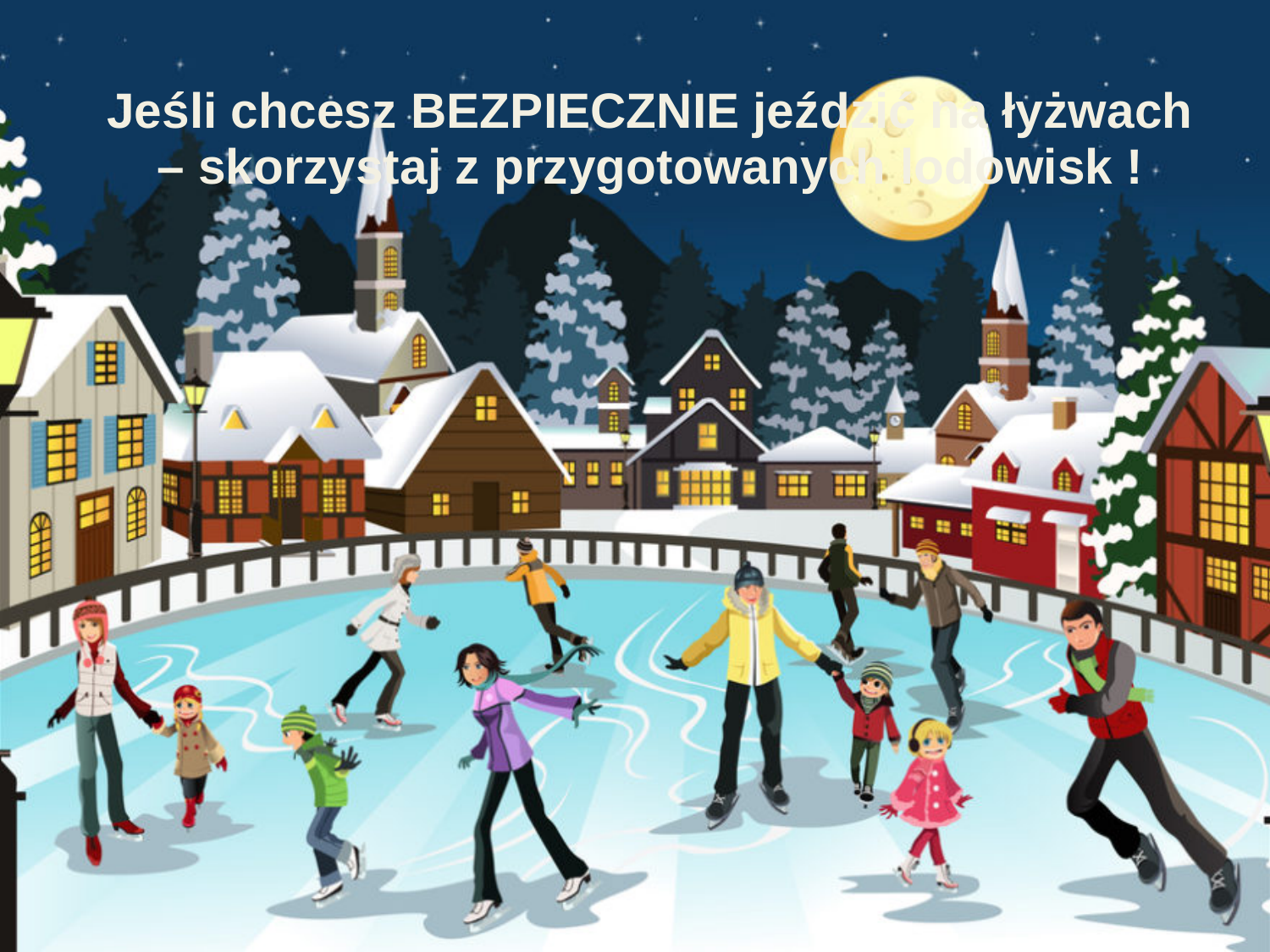

# Jeśli chcesz BEZPIECZNIE jeździć na łyżwach – skorzystaj z przygotowanych lodowisk !